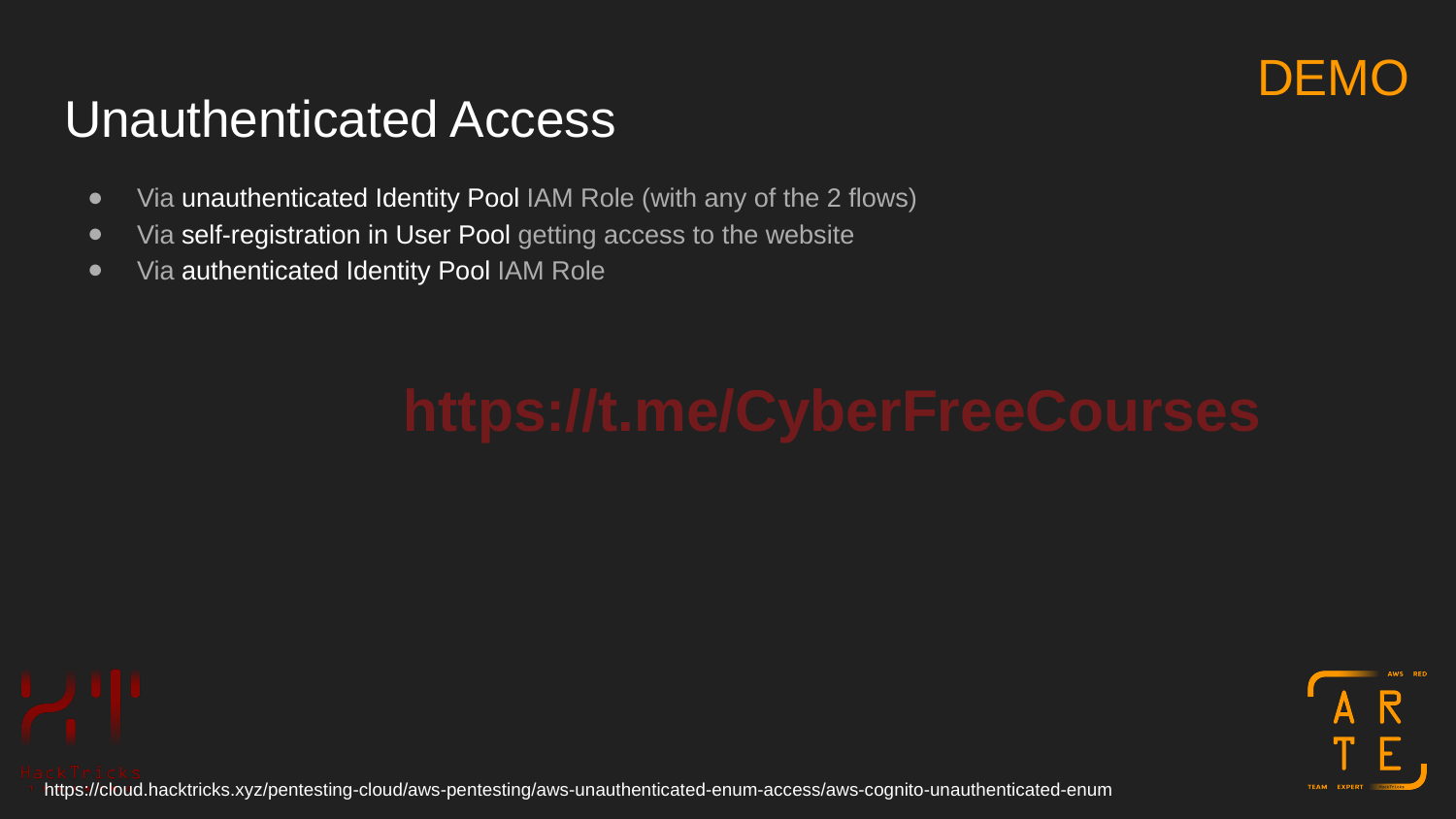

DEMO
# Unauthenticated Access
Via unauthenticated Identity Pool IAM Role (with any of the 2 flows)
Via self-registration in User Pool getting access to the website
Via authenticated Identity Pool IAM Role
https://t.me/CyberFreeCourses
https://cloud.hacktricks.xyz/pentesting-cloud/aws-pentesting/aws-unauthenticated-enum-access/aws-cognito-unauthenticated-enum